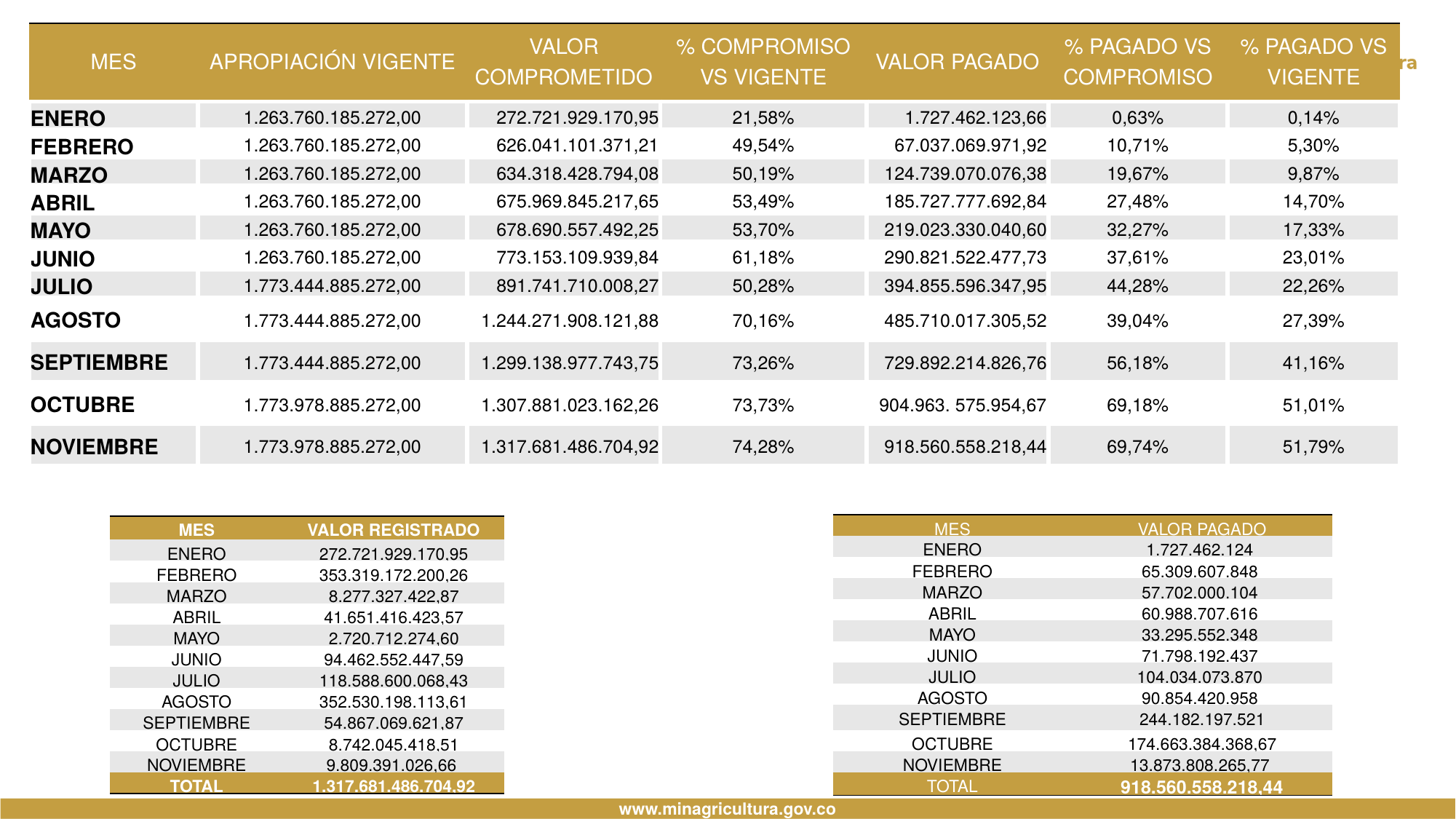

| MES | APROPIACIÓN VIGENTE | VALOR COMPROMETIDO | % COMPROMISO VS VIGENTE | VALOR PAGADO | % PAGADO VS COMPROMISO | % PAGADO VS VIGENTE |
| --- | --- | --- | --- | --- | --- | --- |
| ENERO | 1.263.760.185.272,00 | 272.721.929.170,95 | 21,58% | 1.727.462.123,66 | 0,63% | 0,14% |
| FEBRERO | 1.263.760.185.272,00 | 626.041.101.371,21 | 49,54% | 67.037.069.971,92 | 10,71% | 5,30% |
| MARZO | 1.263.760.185.272,00 | 634.318.428.794,08 | 50,19% | 124.739.070.076,38 | 19,67% | 9,87% |
| ABRIL | 1.263.760.185.272,00 | 675.969.845.217,65 | 53,49% | 185.727.777.692,84 | 27,48% | 14,70% |
| MAYO | 1.263.760.185.272,00 | 678.690.557.492,25 | 53,70% | 219.023.330.040,60 | 32,27% | 17,33% |
| JUNIO | 1.263.760.185.272,00 | 773.153.109.939,84 | 61,18% | 290.821.522.477,73 | 37,61% | 23,01% |
| JULIO | 1.773.444.885.272,00 | 891.741.710.008,27 | 50,28% | 394.855.596.347,95 | 44,28% | 22,26% |
| AGOSTO | 1.773.444.885.272,00 | 1.244.271.908.121,88 | 70,16% | 485.710.017.305,52 | 39,04% | 27,39% |
| SEPTIEMBRE | 1.773.444.885.272,00 | 1.299.138.977.743,75 | 73,26% | 729.892.214.826,76 | 56,18% | 41,16% |
| OCTUBRE | 1.773.978.885.272,00 | 1.307.881.023.162,26 | 73,73% | 904.963. 575.954,67 | 69,18% | 51,01% |
| NOVIEMBRE | 1.773.978.885.272,00 | 1.317.681.486.704,92 | 74,28% | 918.560.558.218,44 | 69,74% | 51,79% |
Ejecución presupuestal Vigencia fiscal 2023
Consolidado mes a mes
| MES | VALOR PAGADO |
| --- | --- |
| ENERO | 1.727.462.124 |
| FEBRERO | 65.309.607.848 |
| MARZO | 57.702.000.104 |
| ABRIL | 60.988.707.616 |
| MAYO | 33.295.552.348 |
| JUNIO | 71.798.192.437 |
| JULIO | 104.034.073.870 |
| AGOSTO | 90.854.420.958 |
| SEPTIEMBRE | 244.182.197.521 |
| OCTUBRE | 174.663.384.368,67 |
| NOVIEMBRE | 13.873.808.265,77 |
| TOTAL | 918.560.558.218,44 |
| MES | VALOR REGISTRADO |
| --- | --- |
| ENERO | 272.721.929.170,95 |
| FEBRERO | 353.319.172.200,26 |
| MARZO | 8.277.327.422,87 |
| ABRIL | 41.651.416.423,57 |
| MAYO | 2.720.712.274,60 |
| JUNIO | 94.462.552.447,59 |
| JULIO | 118.588.600.068,43 |
| AGOSTO | 352.530.198.113,61 |
| SEPTIEMBRE | 54.867.069.621,87 |
| OCTUBRE | 8.742.045.418,51 |
| NOVIEMBRE | 9.809.391.026,66 |
| TOTAL | 1.317.681.486.704,92 |
www.minagricultura.gov.co